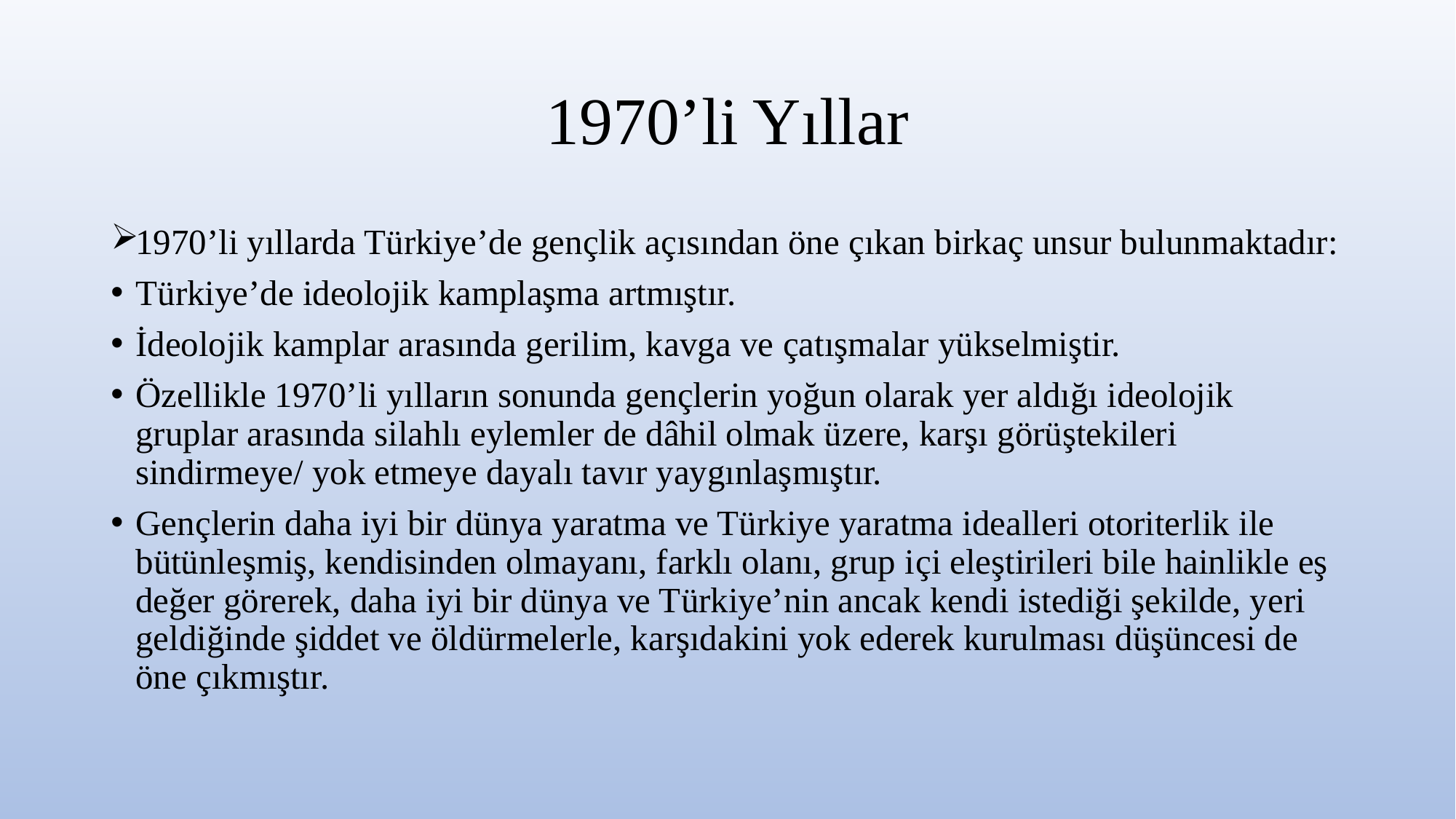

# 1970’li Yıllar
1970’li yıllarda Türkiye’de gençlik açısından öne çıkan birkaç unsur bulunmaktadır:
Türkiye’de ideolojik kamplaşma artmıştır.
İdeolojik kamplar arasında gerilim, kavga ve çatışmalar yükselmiştir.
Özellikle 1970’li yılların sonunda gençlerin yoğun olarak yer aldığı ideolojik gruplar arasında silahlı eylemler de dâhil olmak üzere, karşı görüştekileri sindirmeye/ yok etmeye dayalı tavır yaygınlaşmıştır.
Gençlerin daha iyi bir dünya yaratma ve Türkiye yaratma idealleri otoriterlik ile bütünleşmiş, kendisinden olmayanı, farklı olanı, grup içi eleştirileri bile hainlikle eş değer görerek, daha iyi bir dünya ve Türkiye’nin ancak kendi istediği şekilde, yeri geldiğinde şiddet ve öldürmelerle, karşıdakini yok ederek kurulması düşüncesi de öne çıkmıştır.